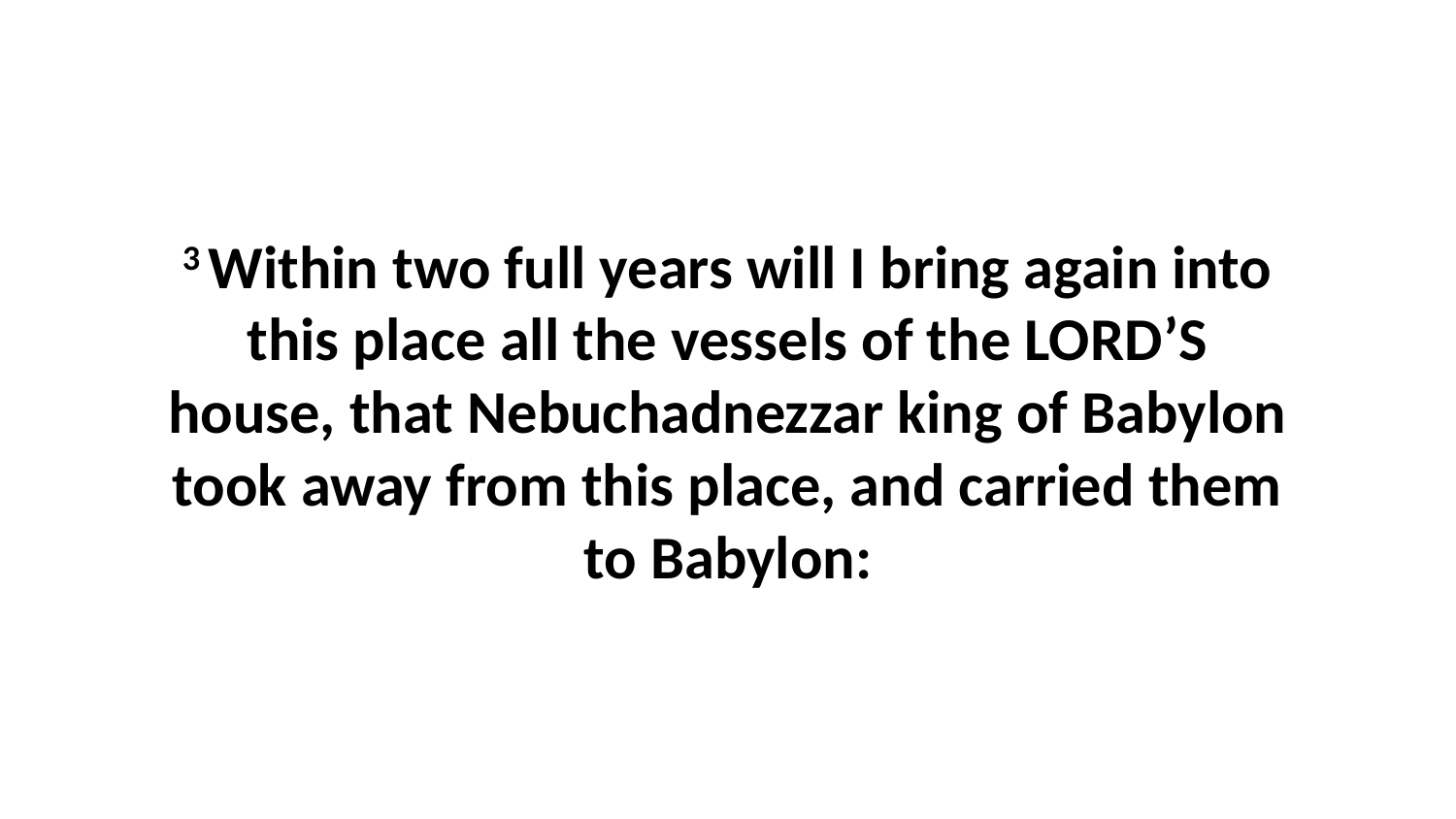

3 Within two full years will I bring again into this place all the vessels of the LORD’S house, that Nebuchadnezzar king of Babylon took away from this place, and carried them to Babylon: